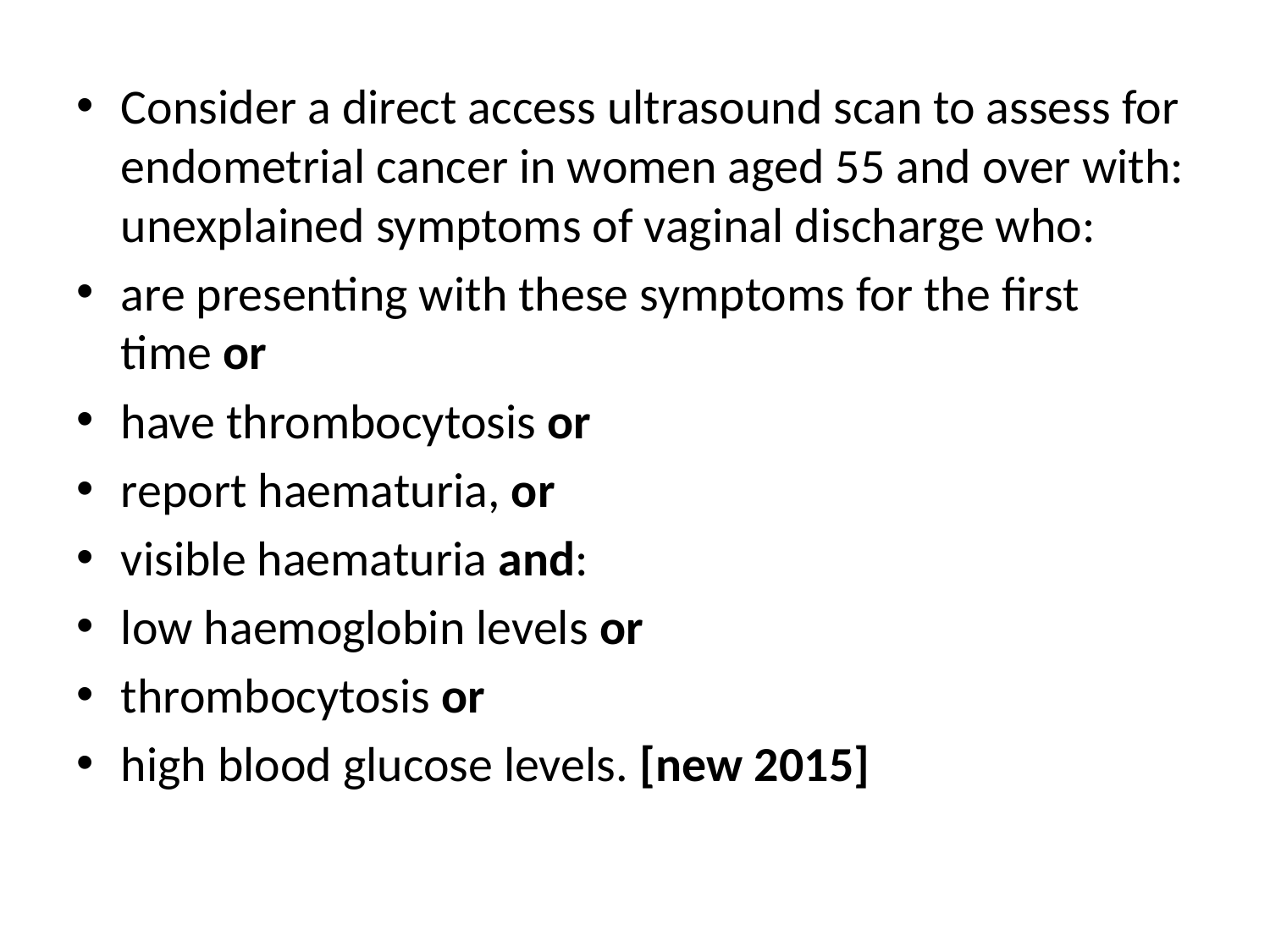

Consider a direct access ultrasound scan to assess for endometrial cancer in women aged 55 and over with: unexplained symptoms of vaginal discharge who:
are presenting with these symptoms for the first time or
have thrombocytosis or
report haematuria, or
visible haematuria and:
low haemoglobin levels or
thrombocytosis or
high blood glucose levels. [new 2015]